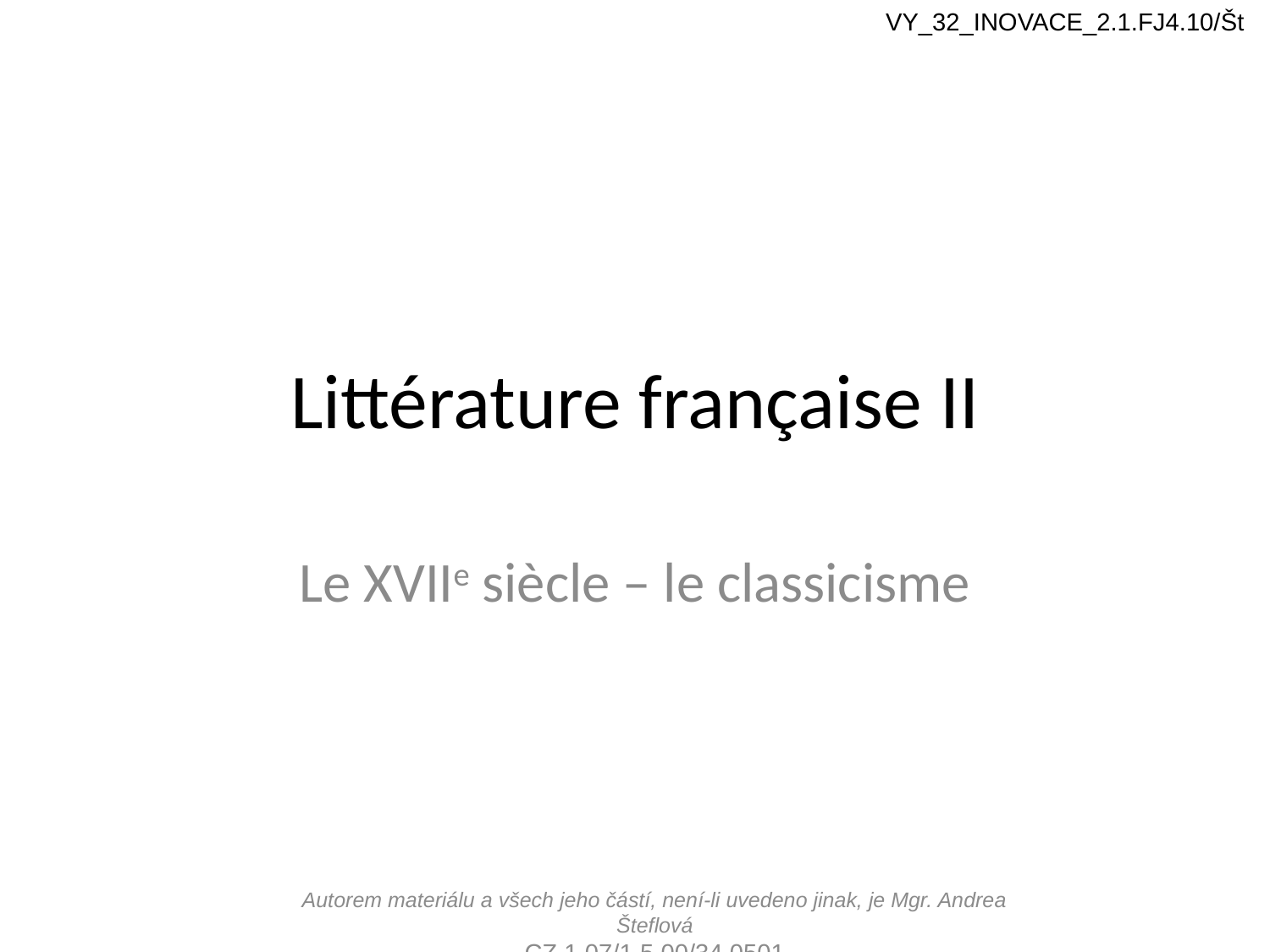

VY_32_INOVACE_2.1.FJ4.10/Št
# Littérature française II
Le XVIIe siècle – le classicisme
Autorem materiálu a všech jeho částí, není-li uvedeno jinak, je Mgr. Andrea Šteflová
CZ.1.07/1.5.00/34.0501